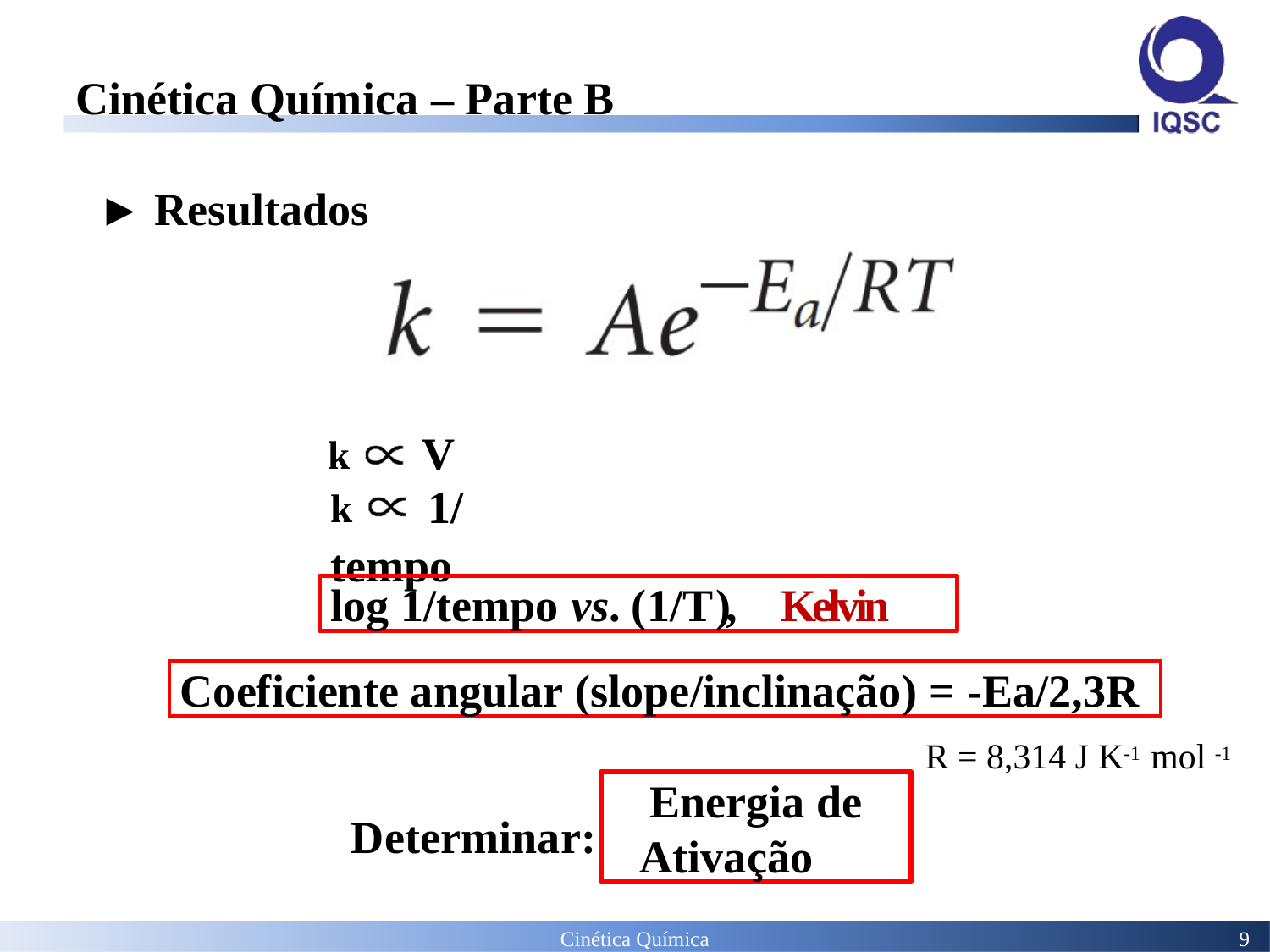

# Cinética Química – Parte B

► Resultados

k	V
k	1/tempo

log 1/tempo vs. (1/T ),      Kelvin
Coeficiente angular (slope/inclinação) = -Ea/2,3R
R = 8,314 J K-1  mol -1
 Energia de Ativação
Determinar:

Cinética Química
9